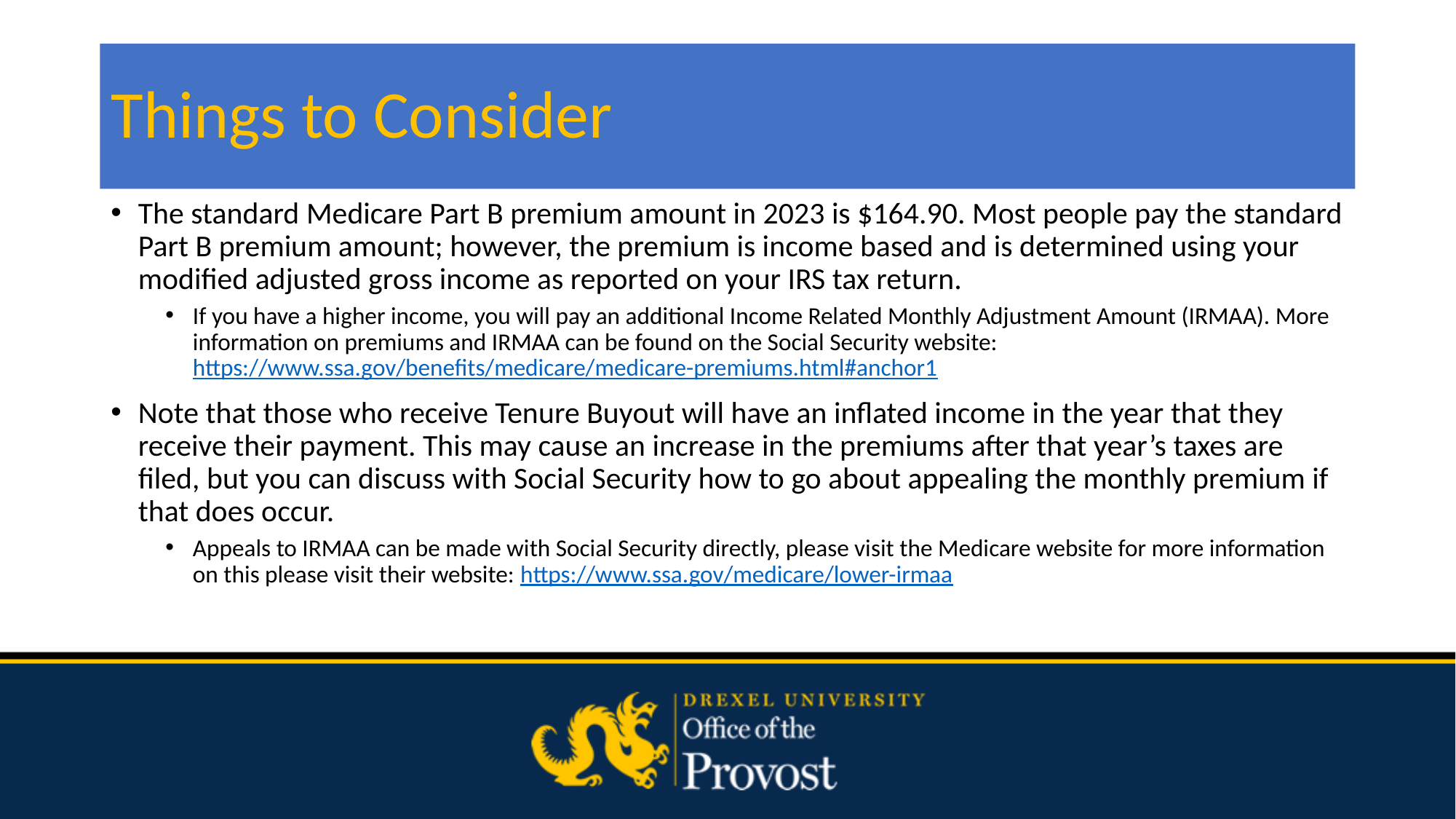

# Things to Consider
The standard Medicare Part B premium amount in 2023 is $164.90. Most people pay the standard Part B premium amount; however, the premium is income based and is determined using your modified adjusted gross income as reported on your IRS tax return.
If you have a higher income, you will pay an additional Income Related Monthly Adjustment Amount (IRMAA). More information on premiums and IRMAA can be found on the Social Security website: https://www.ssa.gov/benefits/medicare/medicare-premiums.html#anchor1
Note that those who receive Tenure Buyout will have an inflated income in the year that they receive their payment. This may cause an increase in the premiums after that year’s taxes are filed, but you can discuss with Social Security how to go about appealing the monthly premium if that does occur.
Appeals to IRMAA can be made with Social Security directly, please visit the Medicare website for more information on this please visit their website: https://www.ssa.gov/medicare/lower-irmaa